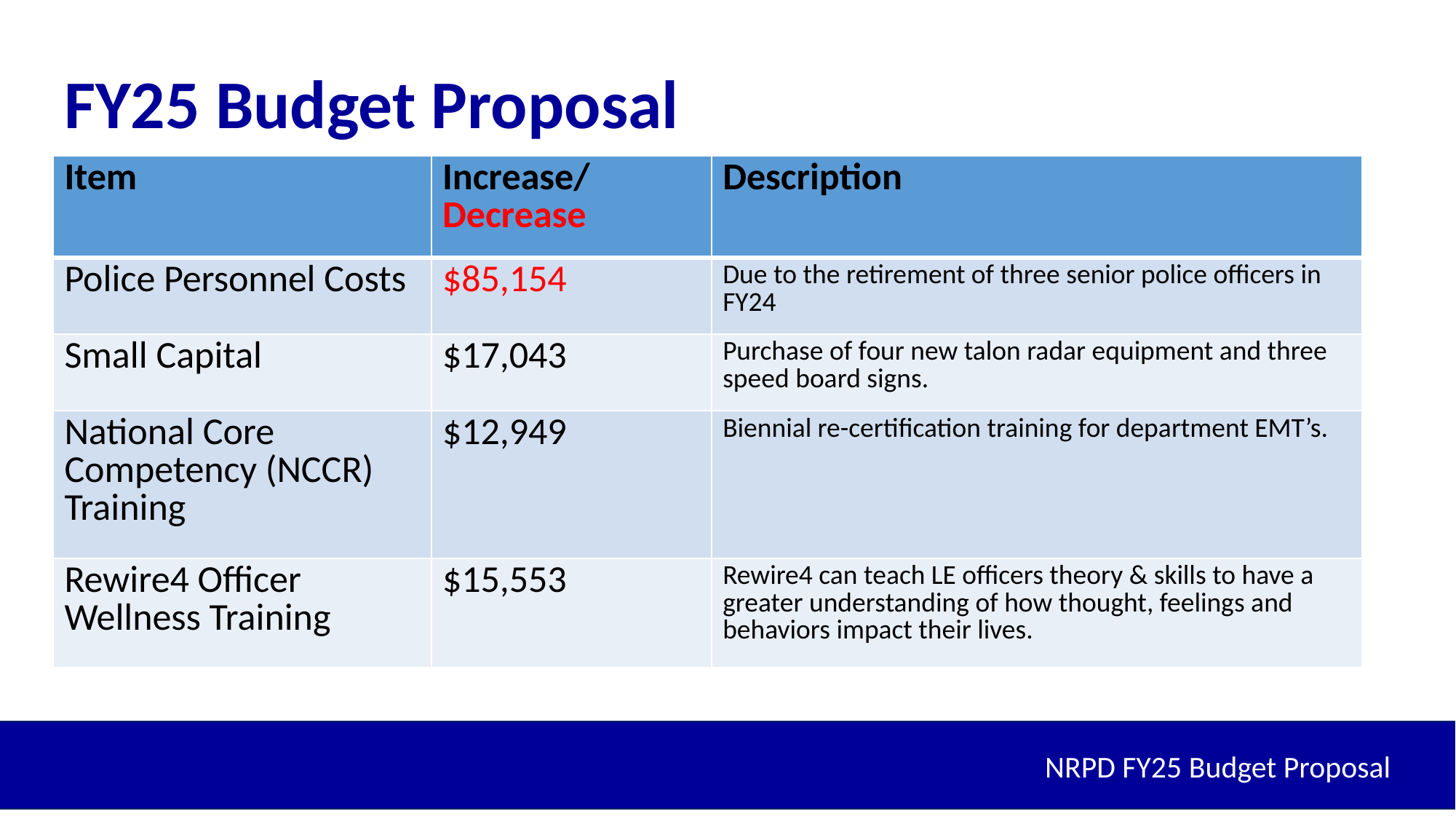

FY25 Budget Proposal

| Item | Increase/ Decrease | Description |
| --- | --- | --- |
| Police Personnel Costs | $85,154 | Due to the retirement of three senior police officers in FY24 |
| Small Capital | $17,043 | Purchase of four new talon radar equipment and three speed board signs. |
| National Core Competency (NCCR) Training | $12,949 | Biennial re-certification training for department EMT’s. |
| Rewire4 Officer Wellness Training | $15,553 | Rewire4 can teach LE officers theory & skills to have a greater understanding of how thought, feelings and behaviors impact their lives. |

NRPD FY25 Budget Proposal